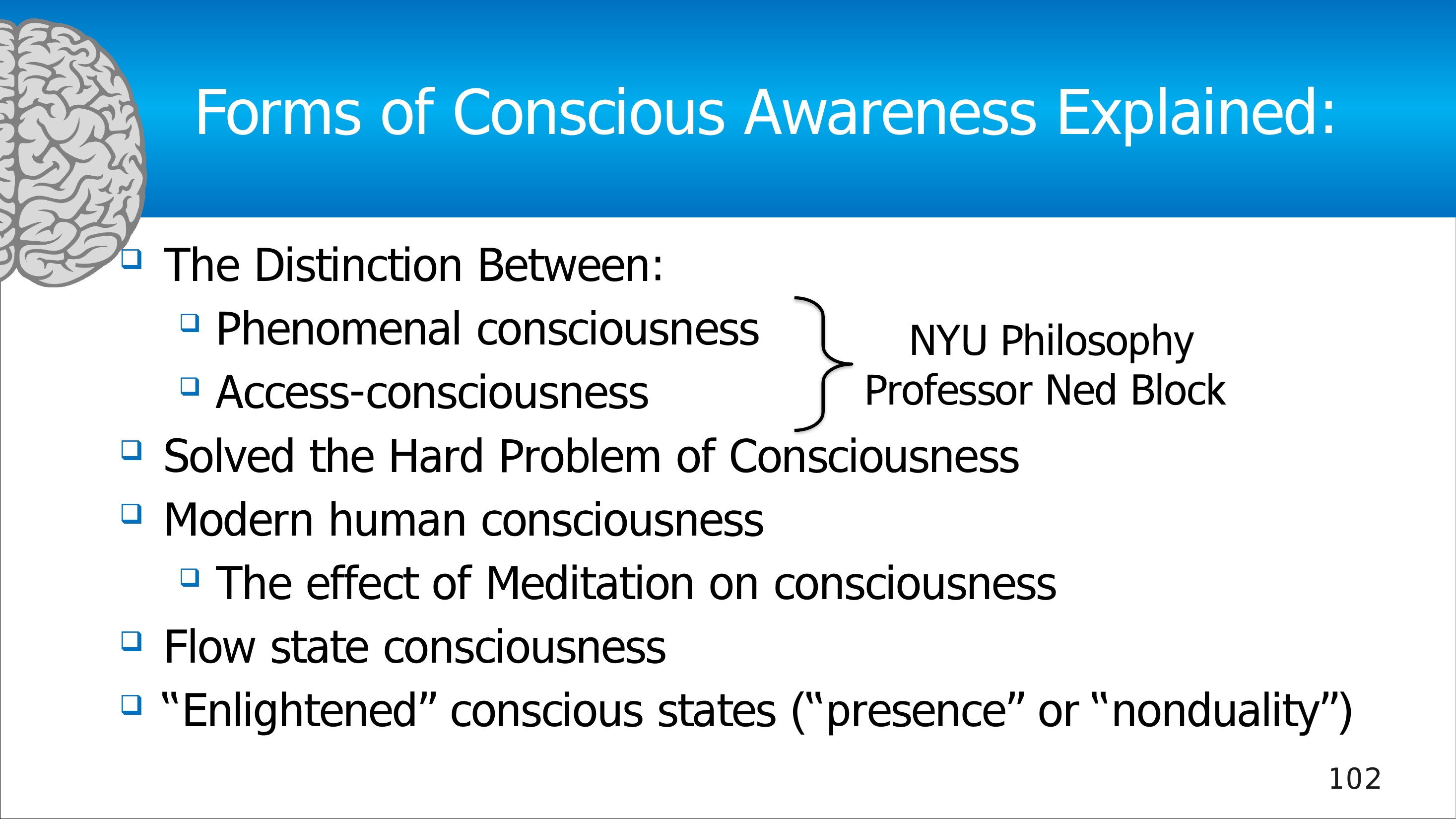

# Forms of Conscious Awareness Explained:
The Distinction Between:
Phenomenal consciousness
Access-consciousness
Solved the Hard Problem of Consciousness
Modern human consciousness
The effect of Meditation on consciousness
Flow state consciousness
“Enlightened” conscious states (“presence” or “nonduality”)

 NYU Philosophy
Professor Ned Block
102